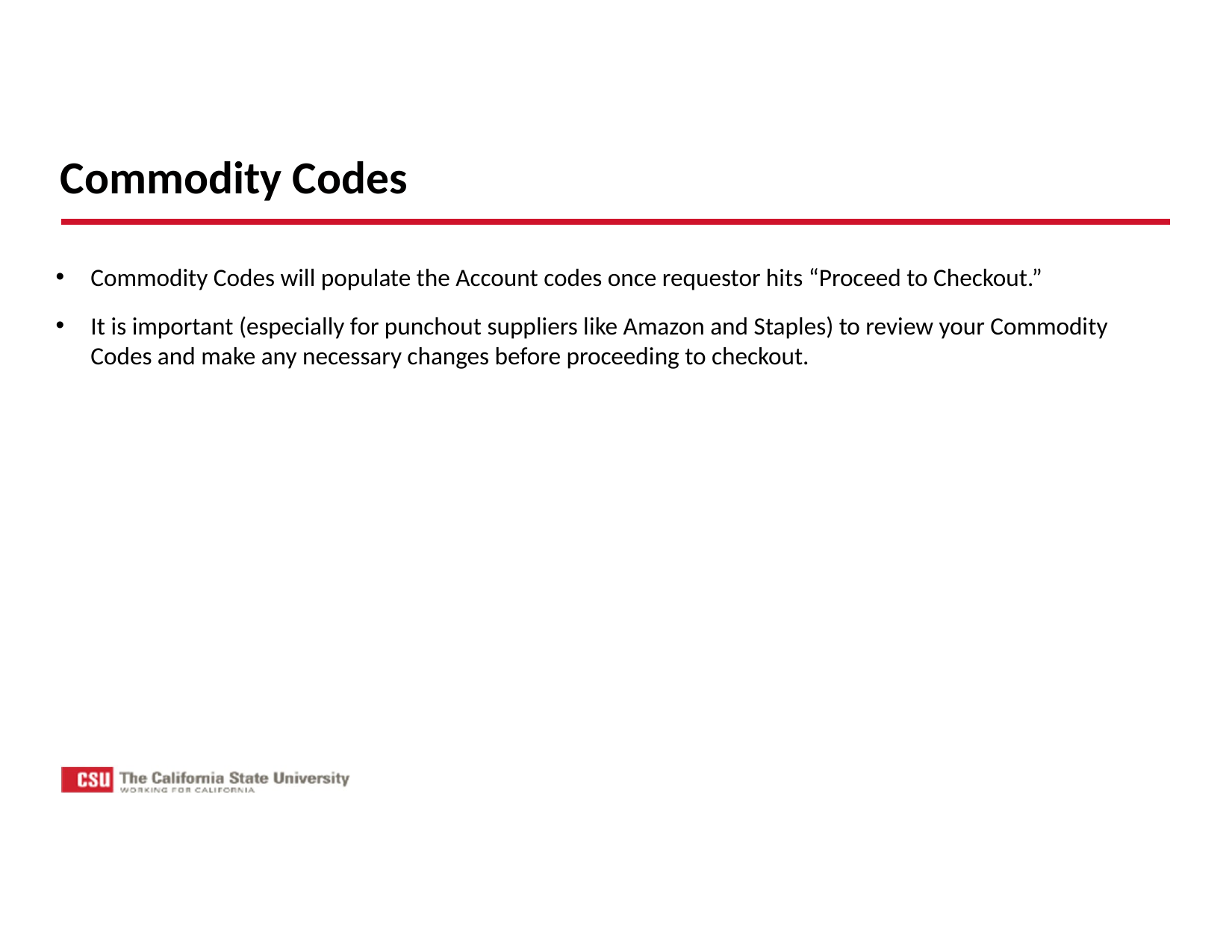

# Commodity Codes
Commodity Codes will populate the Account codes once requestor hits “Proceed to Checkout.”
It is important (especially for punchout suppliers like Amazon and Staples) to review your Commodity Codes and make any necessary changes before proceeding to checkout.